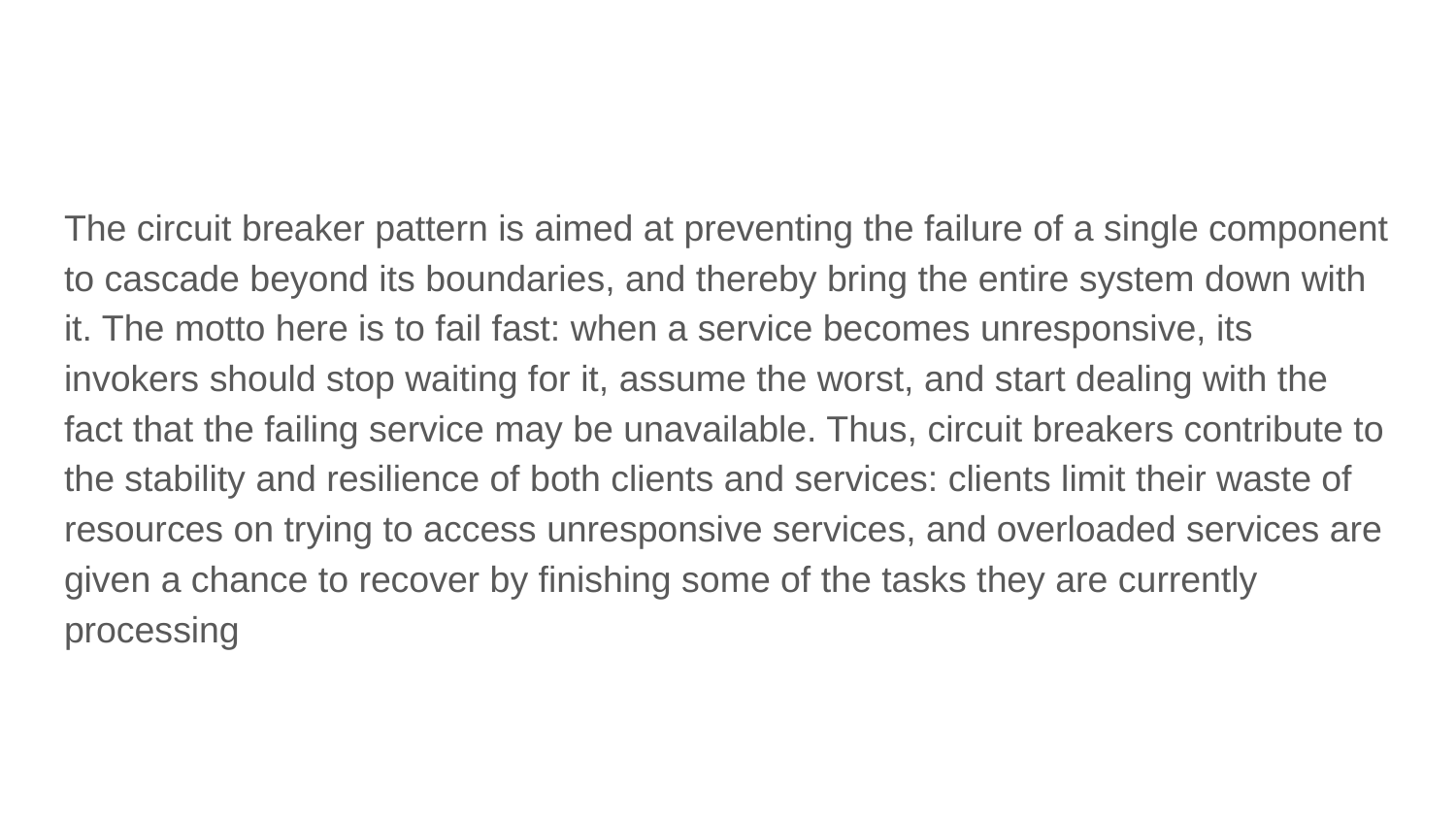

#
The circuit breaker pattern is aimed at preventing the failure of a single component to cascade beyond its boundaries, and thereby bring the entire system down with it. The motto here is to fail fast: when a service becomes unresponsive, its invokers should stop waiting for it, assume the worst, and start dealing with the fact that the failing service may be unavailable. Thus, circuit breakers contribute to the stability and resilience of both clients and services: clients limit their waste of resources on trying to access unresponsive services, and overloaded services are given a chance to recover by finishing some of the tasks they are currently processing